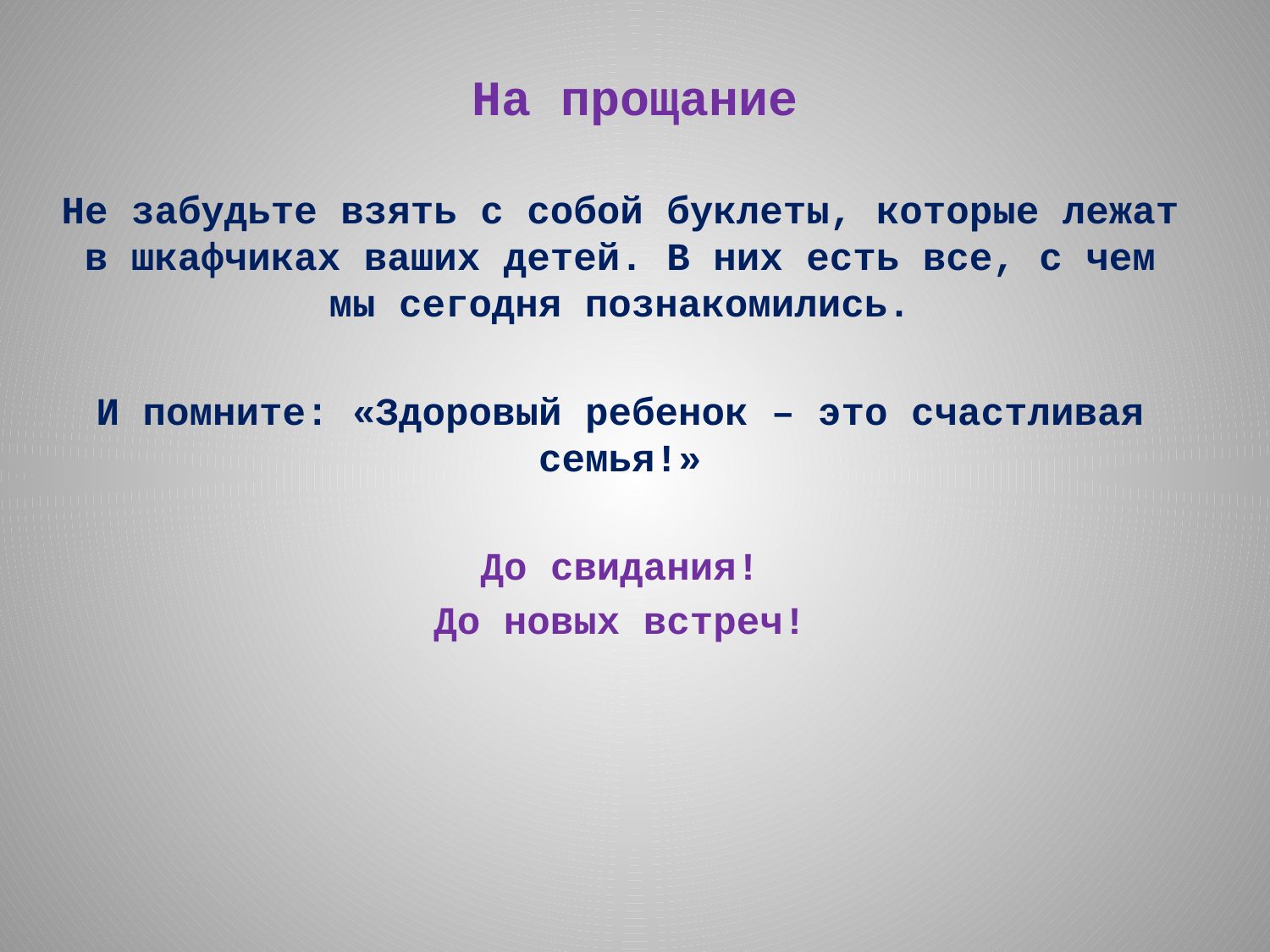

На прощание
Не забудьте взять с собой буклеты, которые лежат в шкафчиках ваших детей. В них есть все, с чем мы сегодня познакомились.

И помните: «Здоровый ребенок – это счастливая семья!»

До свидания!
До новых встреч!